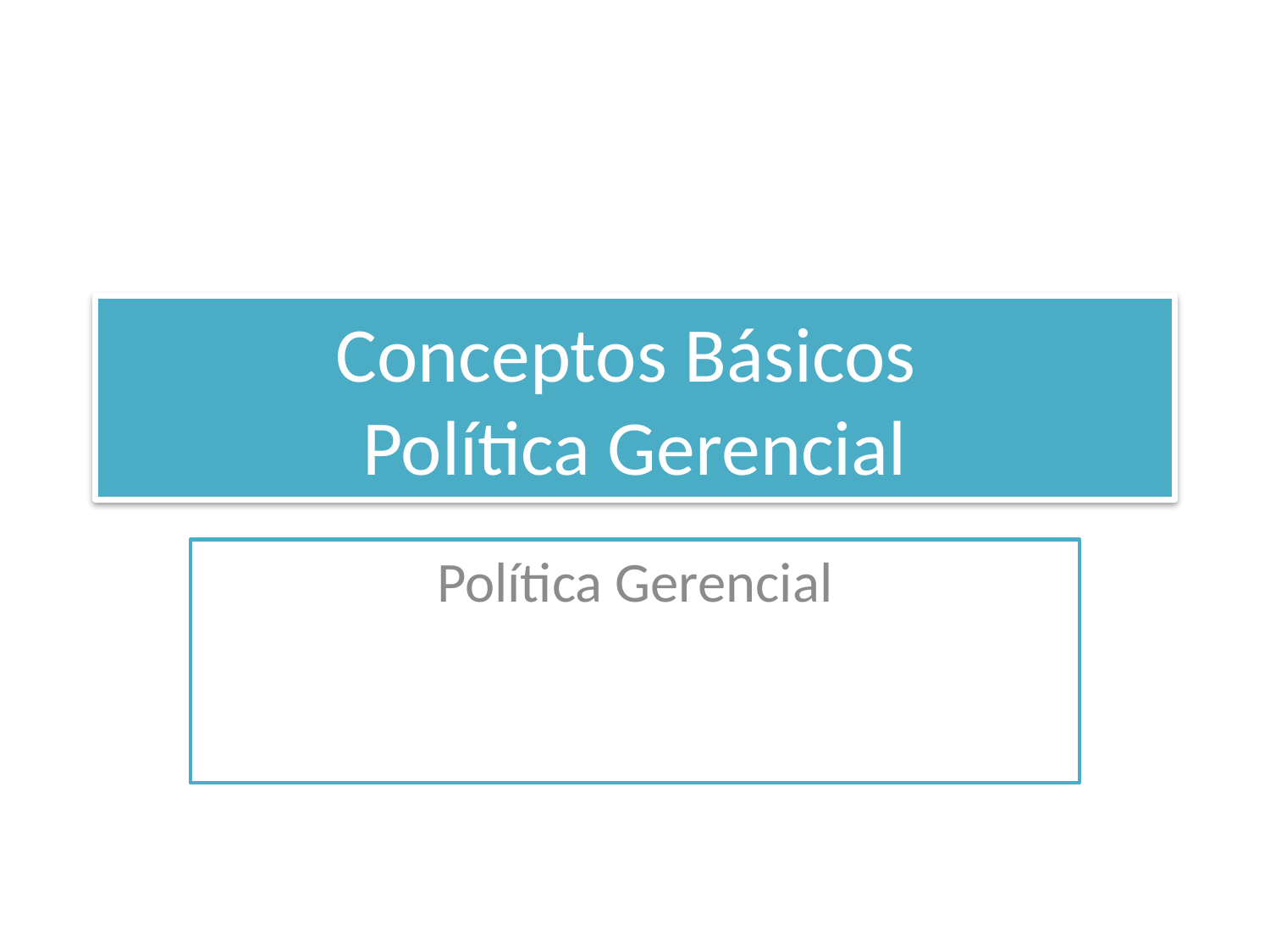

# Conceptos Básicos Política Gerencial
Política Gerencial